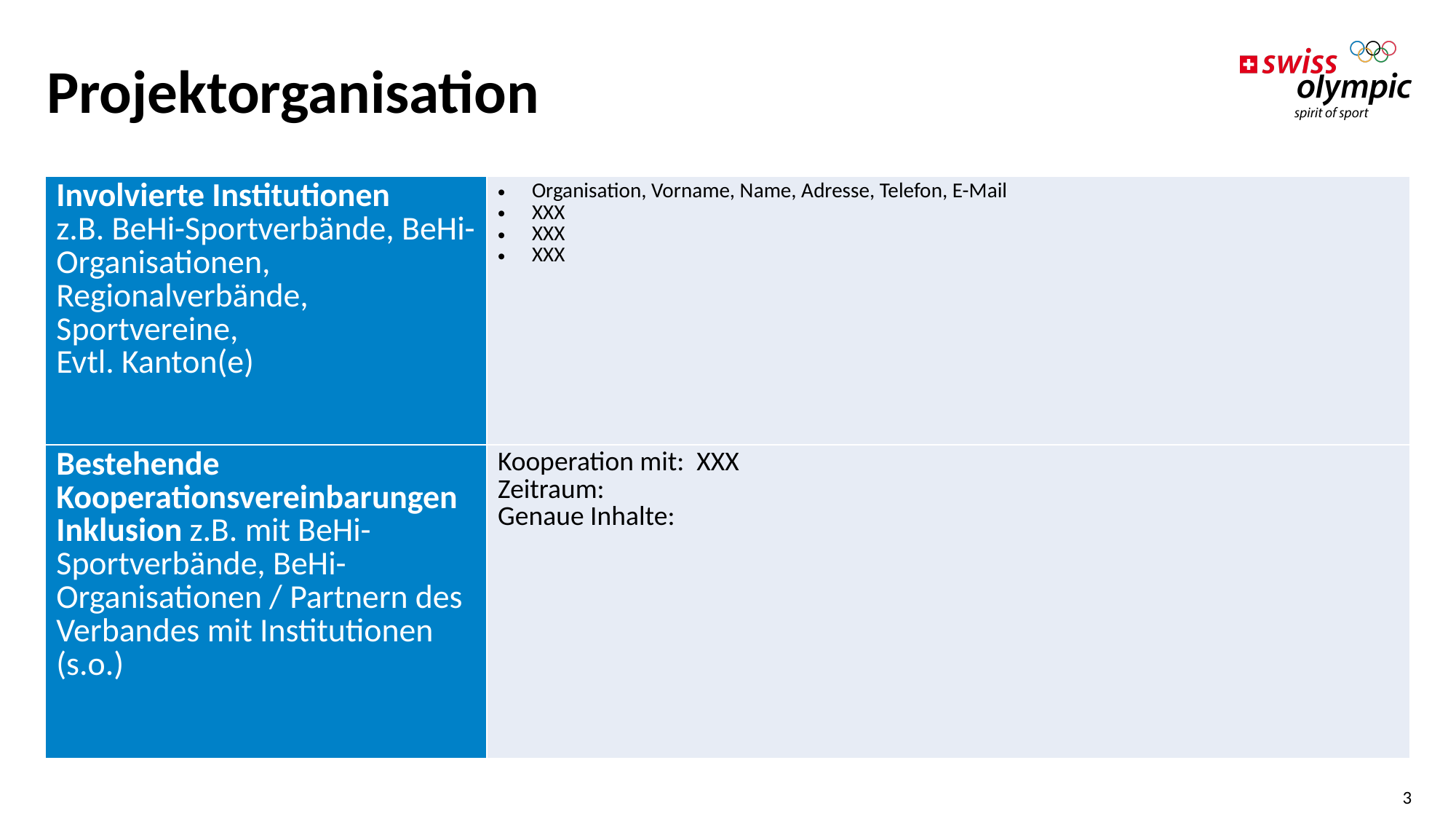

# Projektorganisation
| Involvierte Institutionen z.B. BeHi-Sportverbände, BeHi-Organisationen, Regionalverbände, Sportvereine, Evtl. Kanton(e) | Organisation, Vorname, Name, Adresse, Telefon, E-Mail XXX XXX XXX |
| --- | --- |
| Bestehende Kooperationsvereinbarungen Inklusion z.B. mit BeHi-Sportverbände, BeHi-Organisationen / Partnern des Verbandes mit Institutionen (s.o.) | Kooperation mit: XXX Zeitraum: Genaue Inhalte: |
3